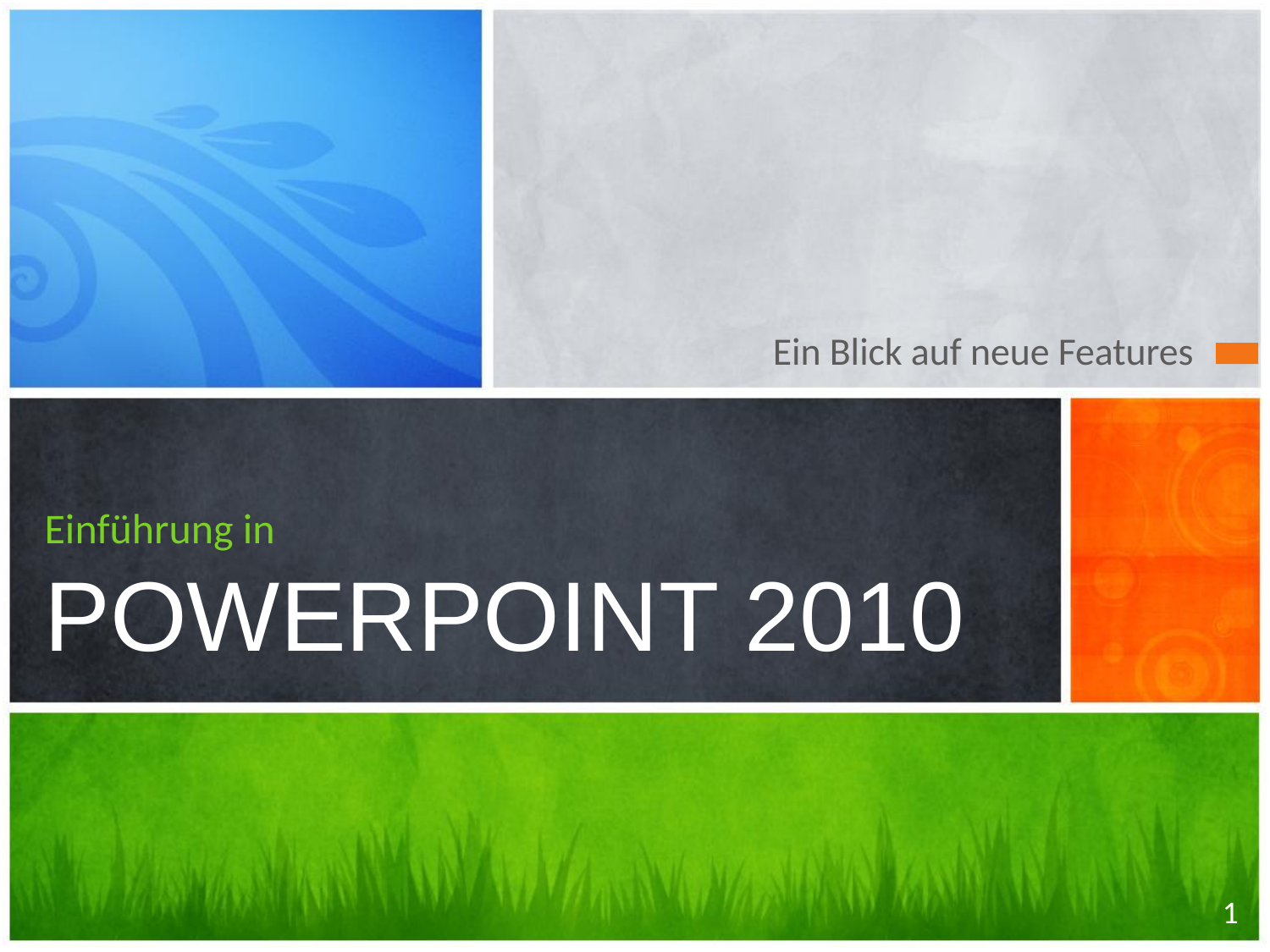

Ein Blick auf neue Features
# Einführung in POWERPOINT 2010
1